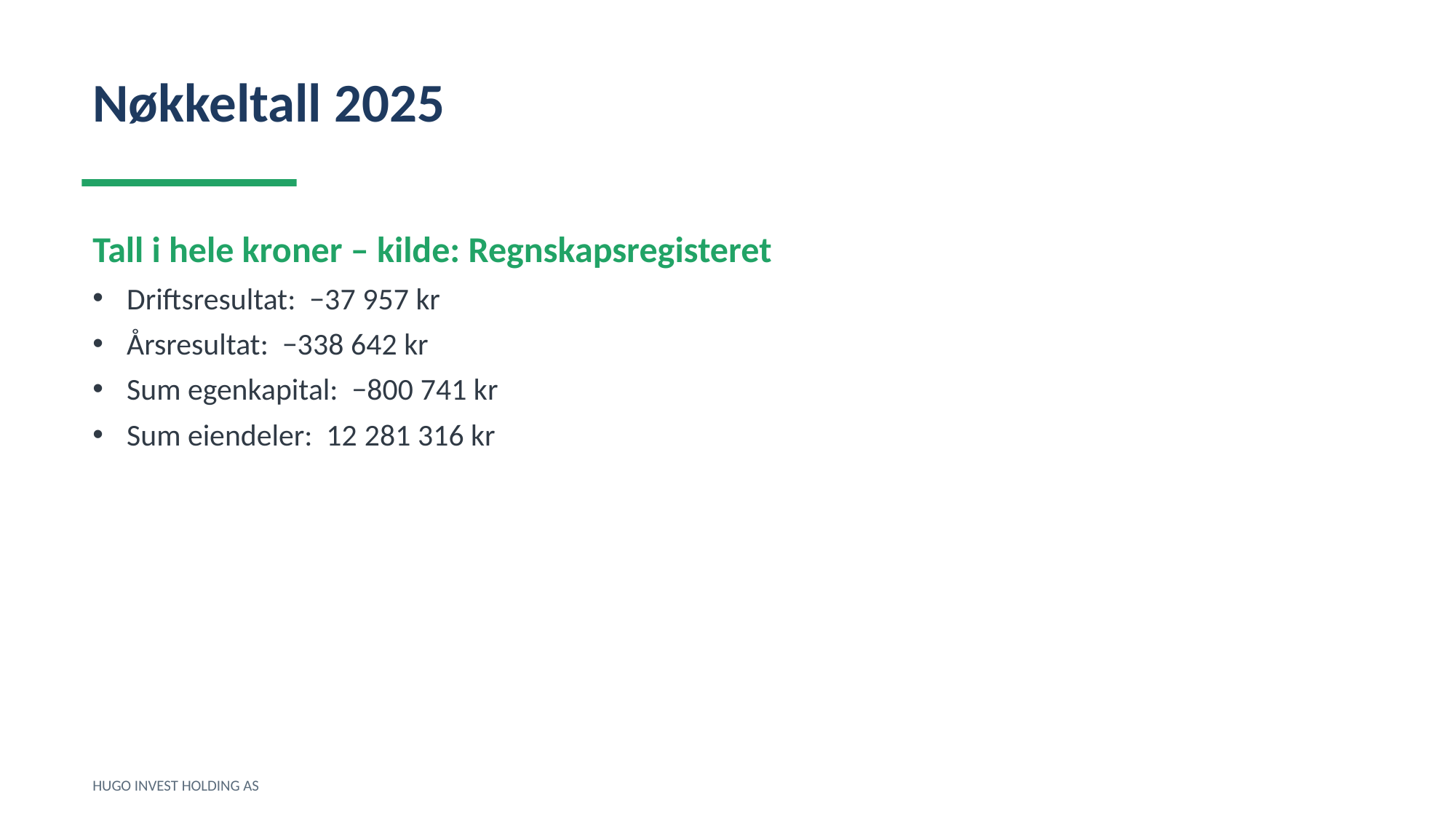

Nøkkeltall 2025

Tall i hele kroner – kilde: Regnskapsregisteret
Driftsresultat:  −37 957 kr
Årsresultat:  −338 642 kr
Sum egenkapital:  −800 741 kr
Sum eiendeler:  12 281 316 kr
HUGO INVEST HOLDING AS